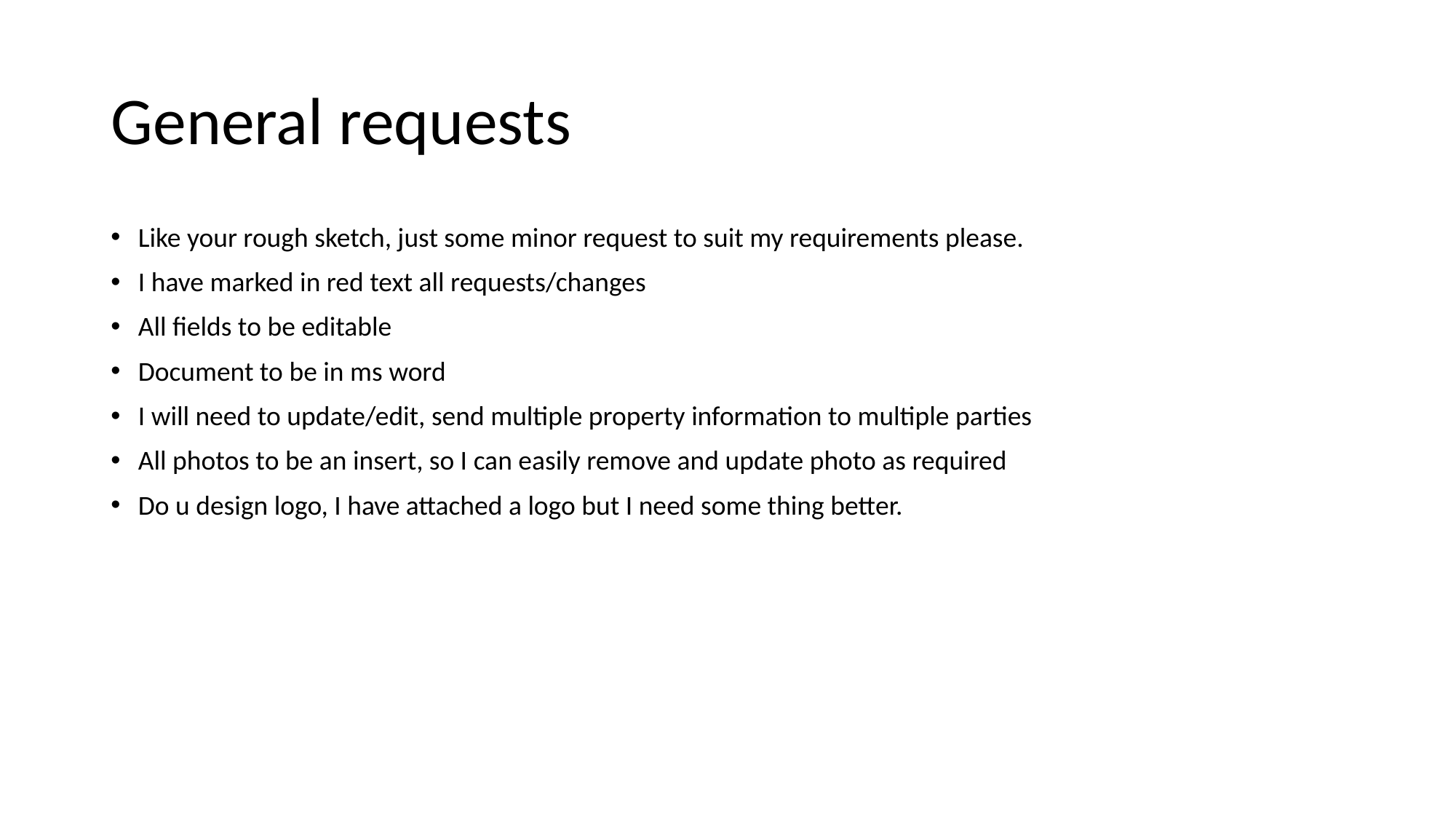

# General requests
Like your rough sketch, just some minor request to suit my requirements please.
I have marked in red text all requests/changes
All fields to be editable
Document to be in ms word
I will need to update/edit, send multiple property information to multiple parties
All photos to be an insert, so I can easily remove and update photo as required
Do u design logo, I have attached a logo but I need some thing better.